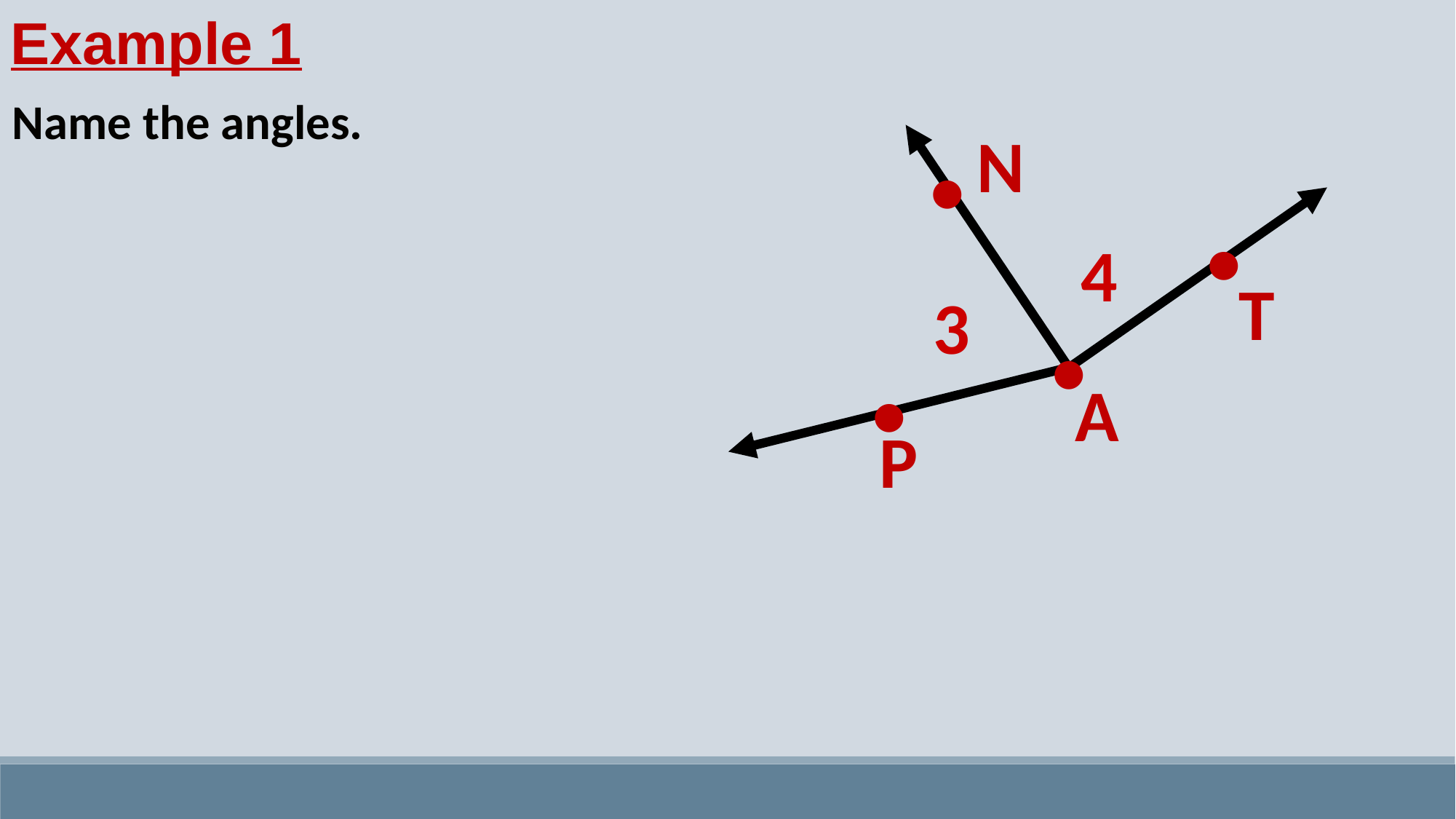

Example 1
Name the angles.
N

•

•
4
T
3
•
A
•

P